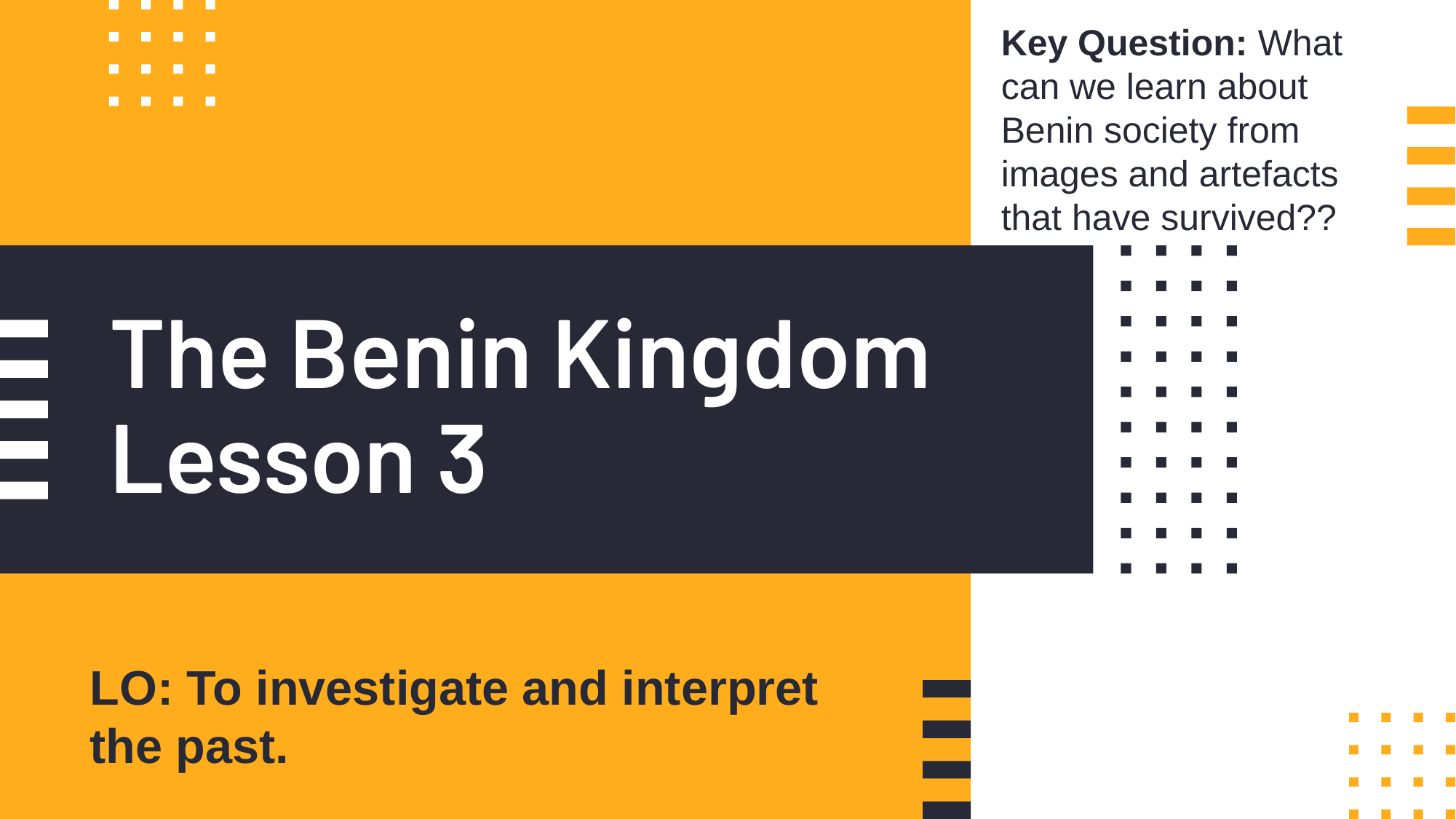

Key Question: What can we learn about Benin society from images and artefacts that have survived??
# The Benin Kingdom Lesson 3
LO: To investigate and interpret the past.